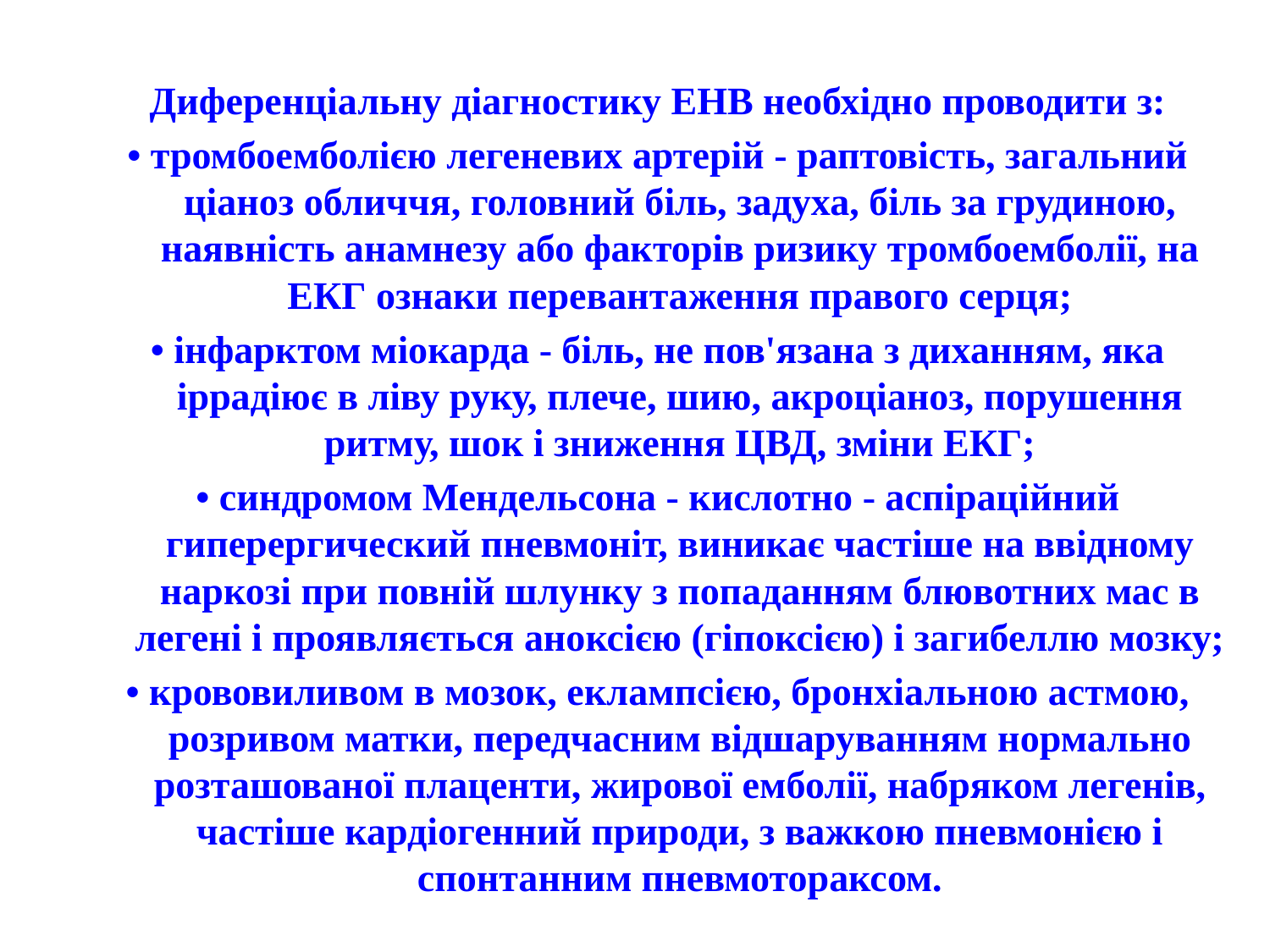

Диференціальну діагностику ЕНВ необхідно проводити з:
• тромбоемболією легеневих артерій - раптовість, загальний ціаноз обличчя, головний біль, задуха, біль за грудиною, наявність анамнезу або факторів ризику тромбоемболії, на ЕКГ ознаки перевантаження правого серця;
• інфарктом міокарда - біль, не пов'язана з диханням, яка іррадіює в ліву руку, плече, шию, акроціаноз, порушення ритму, шок і зниження ЦВД, зміни ЕКГ;
• синдромом Мендельсона - кислотно - аспіраційний гиперергический пневмоніт, виникає частіше на ввідному наркозі при повній шлунку з попаданням блювотних мас в легені і проявляється аноксією (гіпоксією) і загибеллю мозку;
• крововиливом в мозок, еклампсією, бронхіальною астмою, розривом матки, передчасним відшаруванням нормально розташованої плаценти, жирової емболії, набряком легенів, частіше кардіогенний природи, з важкою пневмонією і спонтанним пневмотораксом.